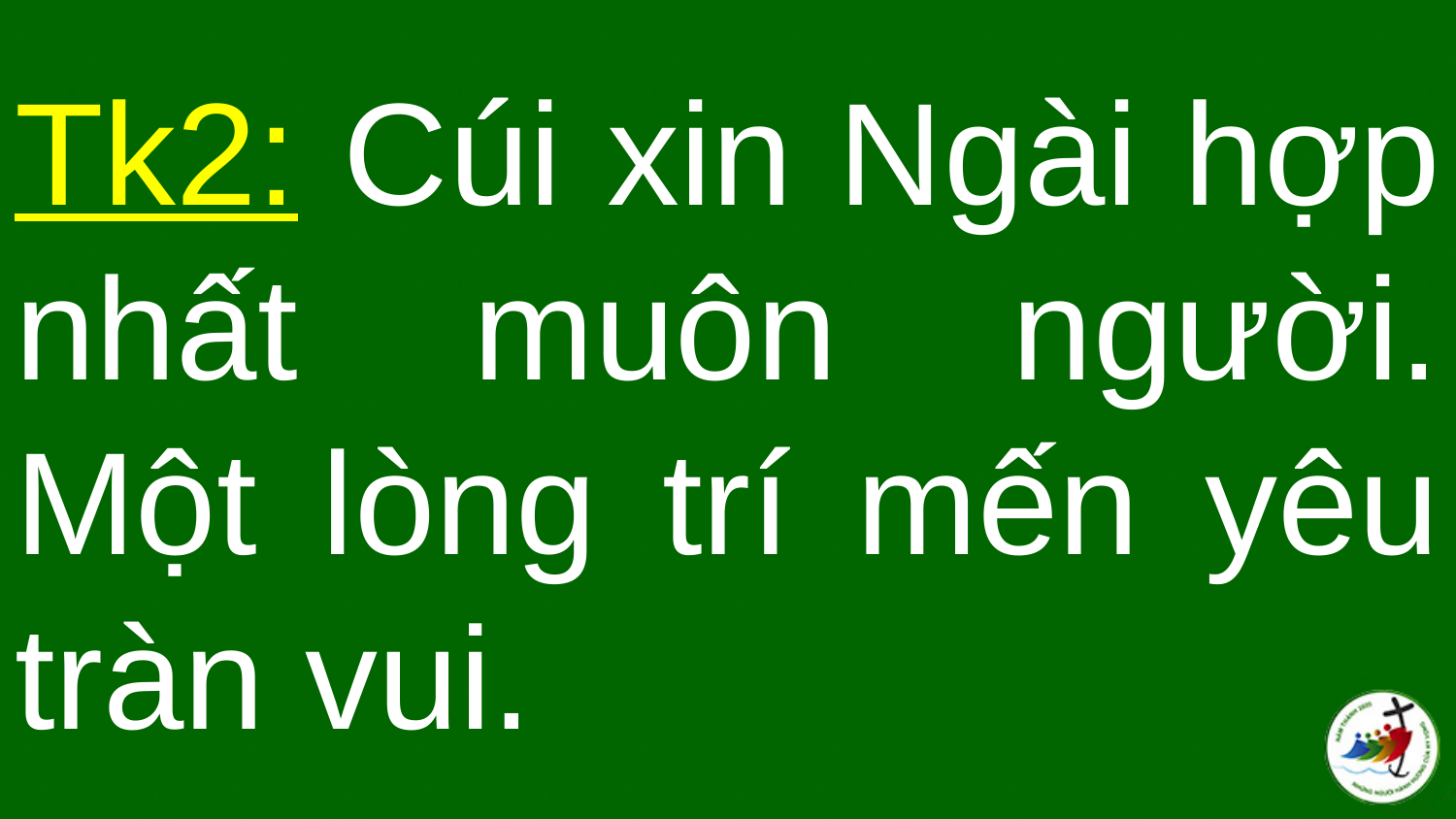

# Tk2: Cúi xin Ngài hợp nhất muôn người. Một lòng trí mến yêu tràn vui.